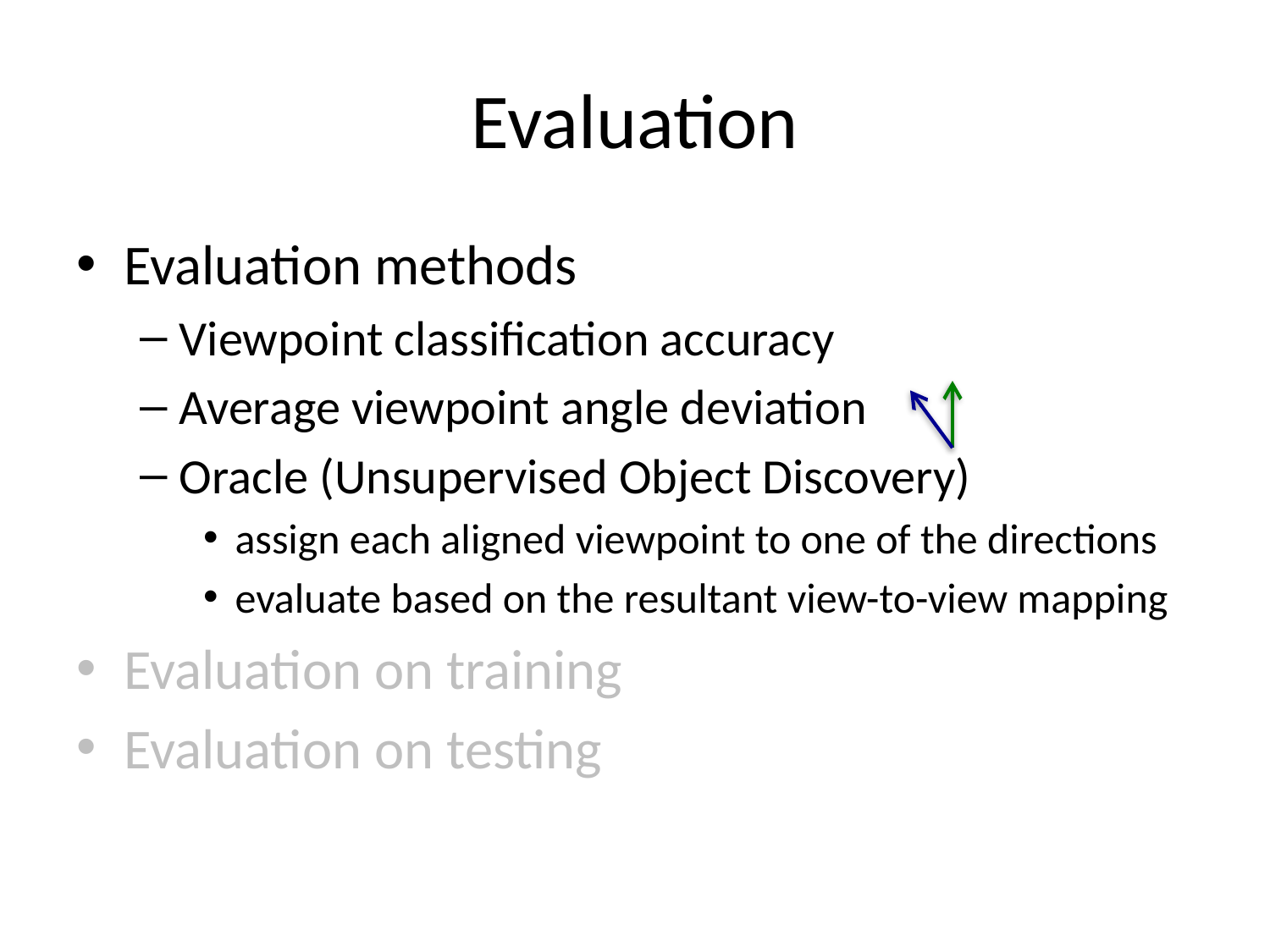

# Evaluation
Evaluation methods
Viewpoint classification accuracy
Average viewpoint angle deviation
Oracle (Unsupervised Object Discovery)
assign each aligned viewpoint to one of the directions
evaluate based on the resultant view-to-view mapping
Evaluation on training
Evaluation on testing